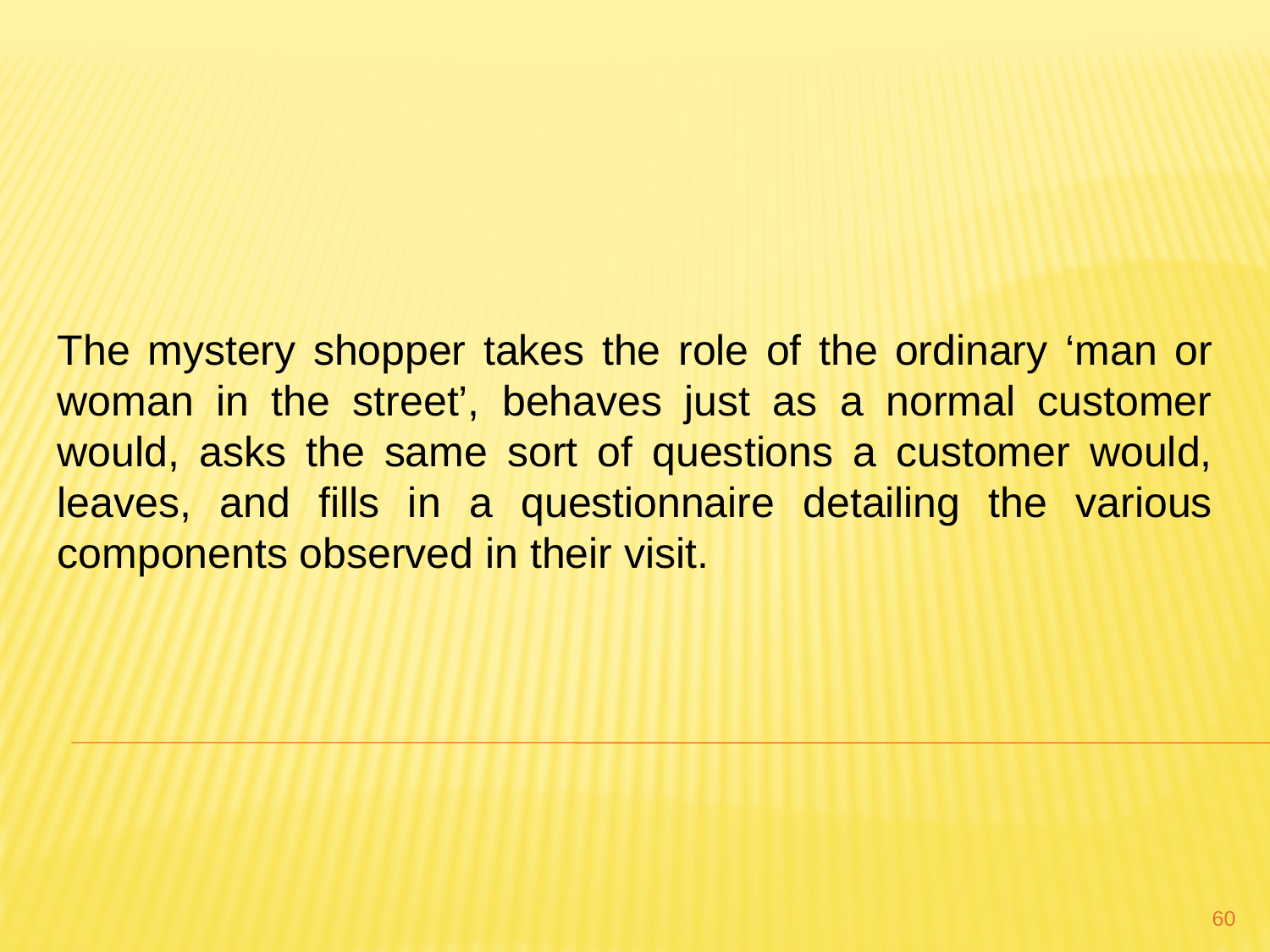

The mystery shopper takes the role of the ordinary ‘man or woman in the street’, behaves just as a normal customer would, asks the same sort of questions a customer would, leaves, and fills in a questionnaire detailing the various components observed in their visit.
60